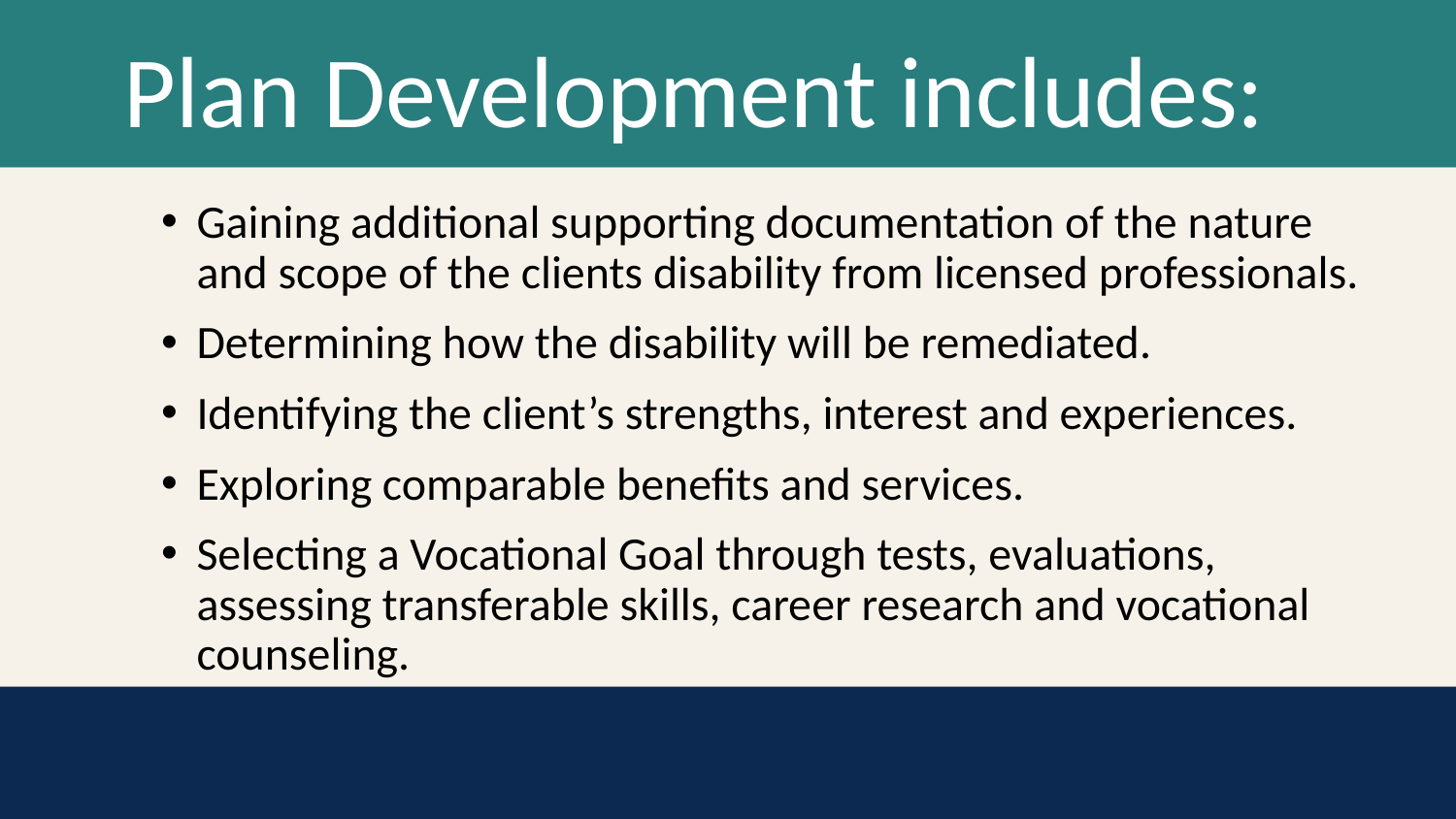

# Plan Development includes:
Gaining additional supporting documentation of the nature and scope of the clients disability from licensed professionals.
Determining how the disability will be remediated.
Identifying the client’s strengths, interest and experiences.
Exploring comparable benefits and services.
Selecting a Vocational Goal through tests, evaluations, assessing transferable skills, career research and vocational counseling.